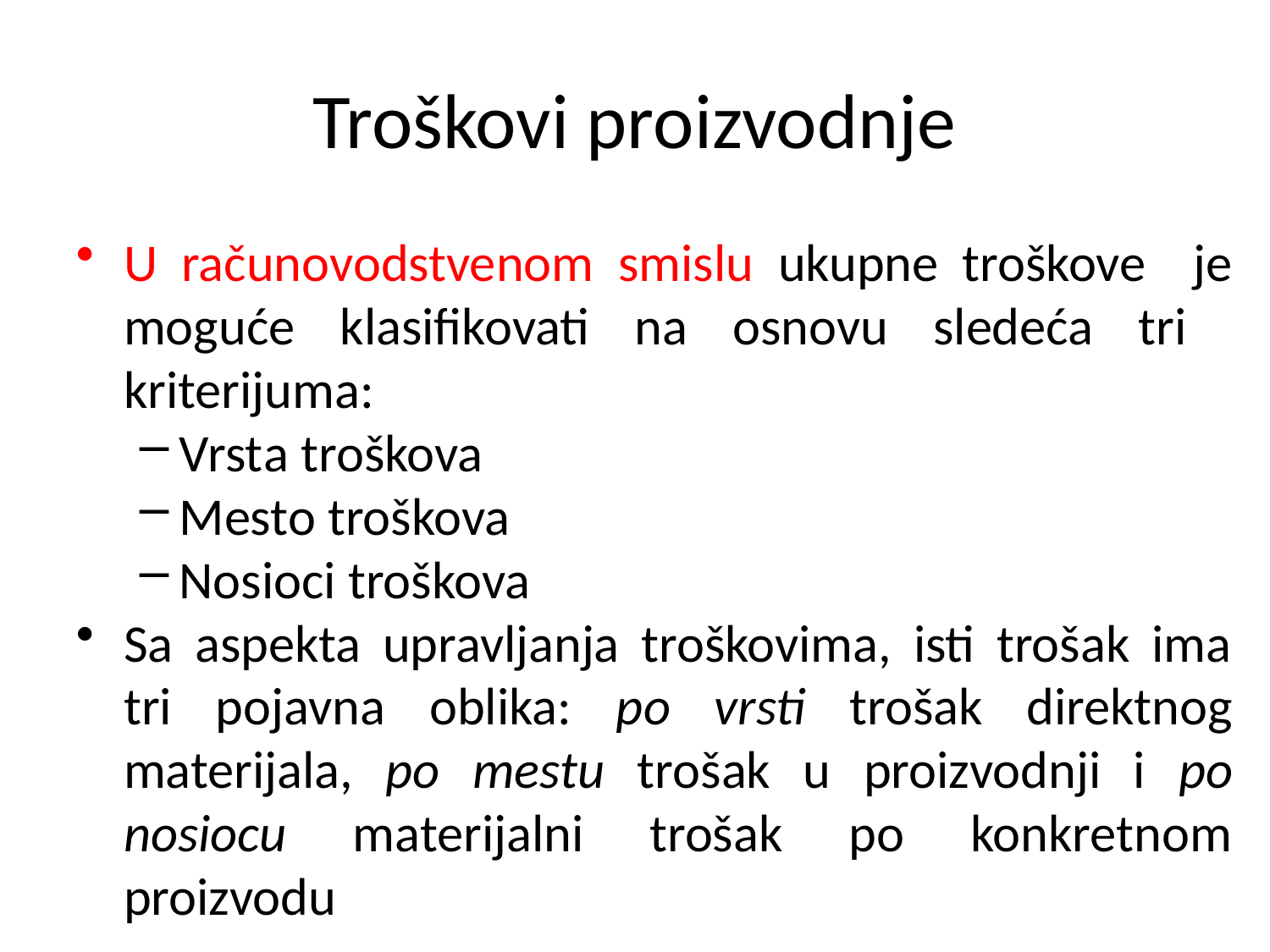

# Troškovi proizvodnje
U računovodstvenom smislu ukupne troškove  je moguće klasifikovati na osnovu sledeća tri  kriterijuma:
Vrsta troškova
Mesto troškova
Nosioci troškova
Sa aspekta upravljanja troškovima, isti trošak ima tri pojavna oblika: po vrsti trošak direktnog materijala, po mestu trošak u proizvodnji i po nosiocu materijalni trošak po konkretnom proizvodu